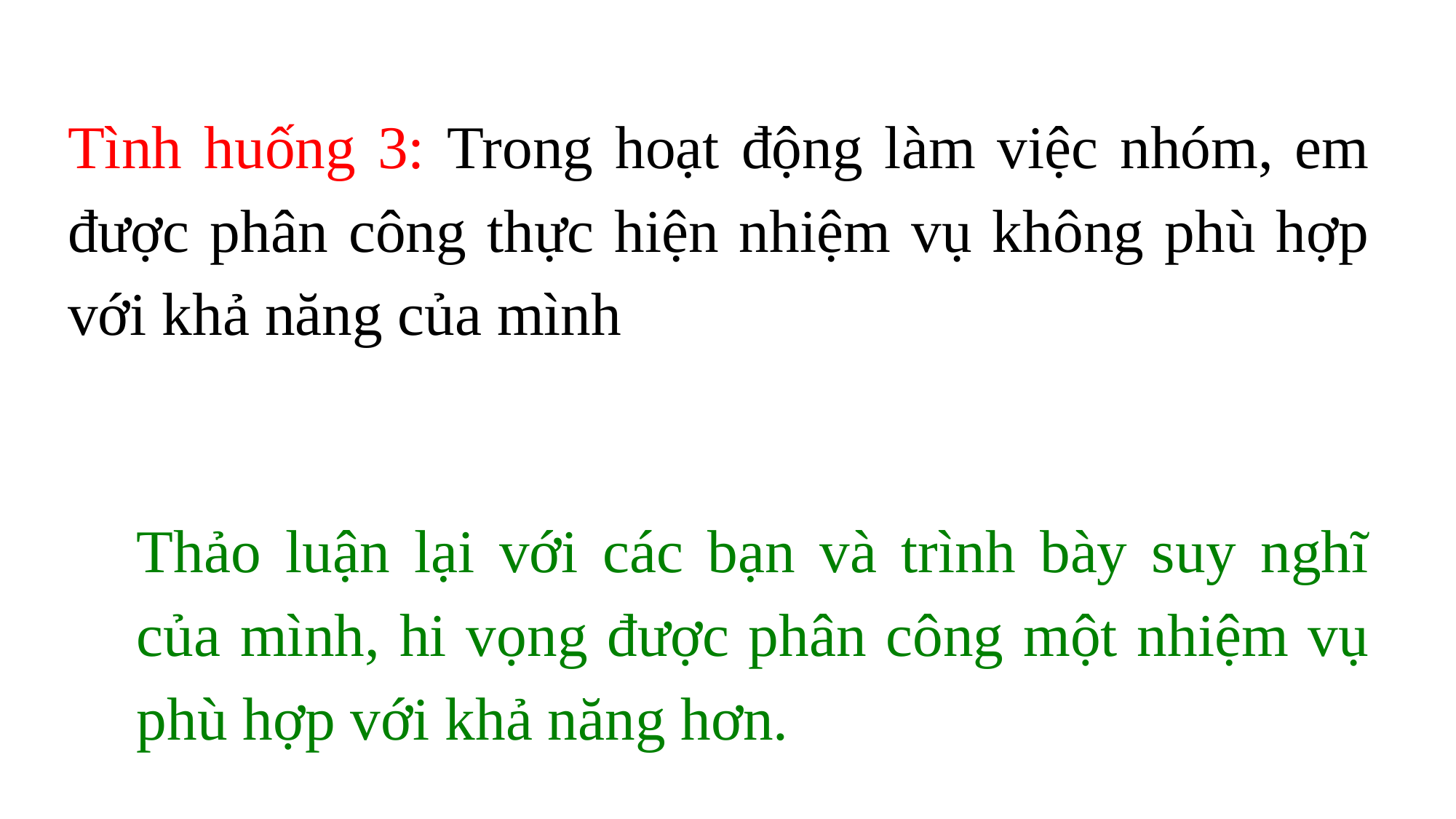

Tình huống 3: Trong hoạt động làm việc nhóm, em được phân công thực hiện nhiệm vụ không phù hợp với khả năng của mình
Thảo luận lại với các bạn và trình bày suy nghĩ của mình, hi vọng được phân công một nhiệm vụ phù hợp với khả năng hơn.